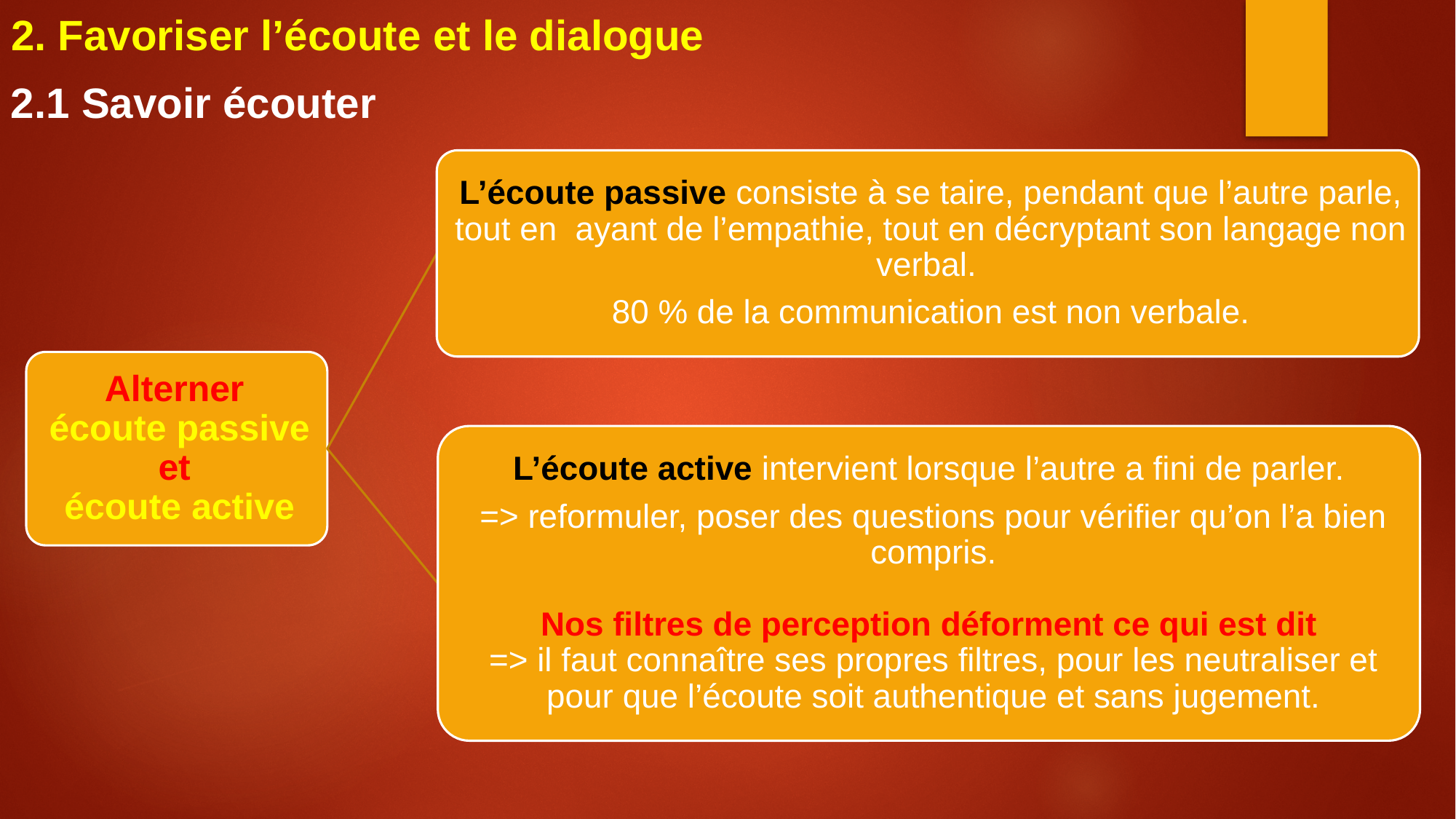

2. Favoriser l’écoute et le dialogue
2.1 Savoir écouter
Alterner
écoute passive et
écoute active

L’écoute passive consiste à se taire, pendant que l’autre parle, tout en  ayant de l’empathie, tout en décryptant son langage non verbal.
80 % de la communication est non verbale.

L’écoute active intervient lorsque l’autre a fini de parler.
=> reformuler, poser des questions pour vérifier qu’on l’a bien compris.

Nos filtres de perception déforment ce qui est dit
=> il faut connaître ses propres filtres, pour les neutraliser et pour que l’écoute soit authentique et sans jugement.